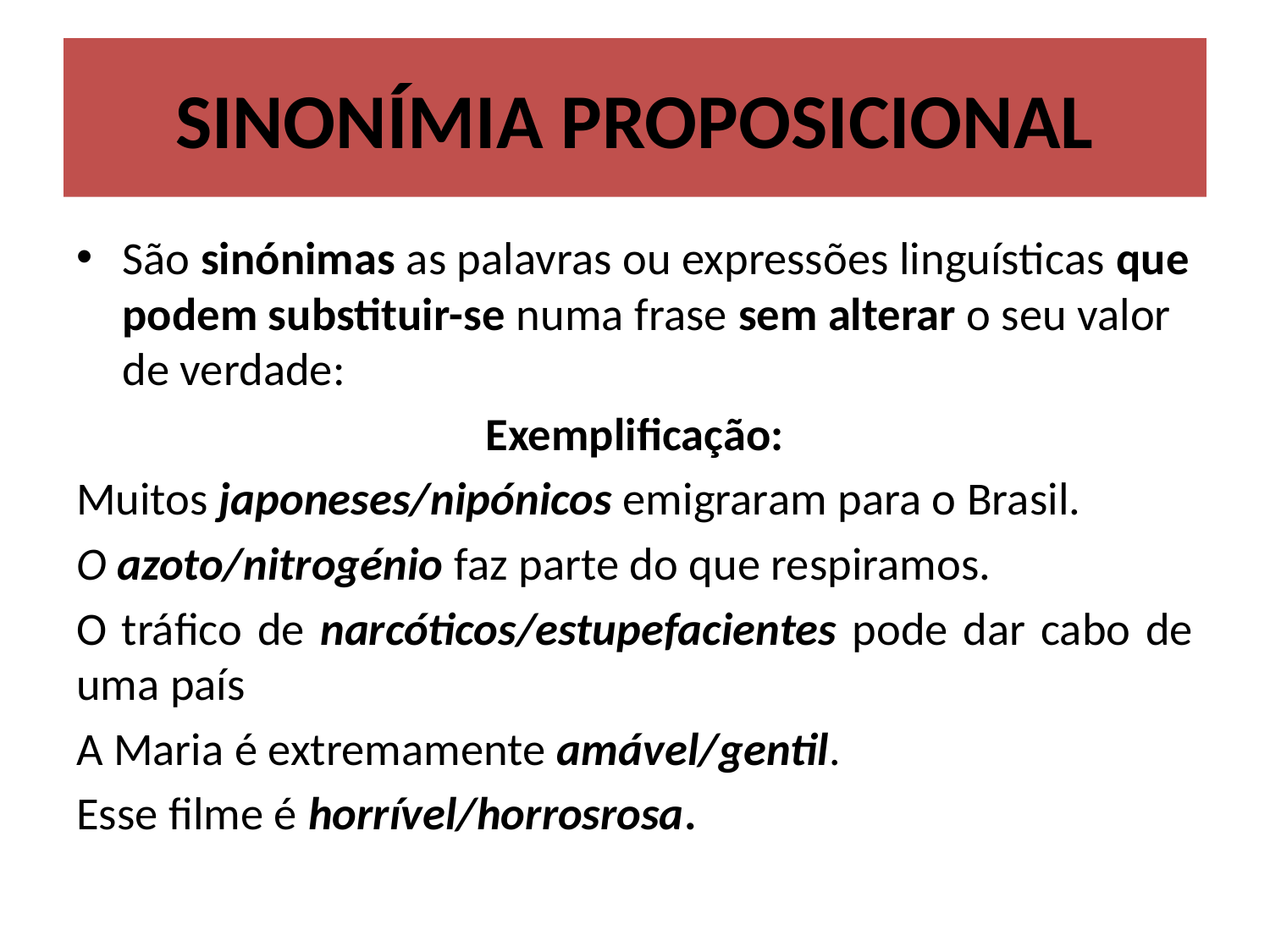

# SINONÍMIA PROPOSICIONAL
São sinónimas as palavras ou expressões linguísticas que podem substituir-se numa frase sem alterar o seu valor de verdade:
Exemplificação:
Muitos japoneses/nipónicos emigraram para o Brasil.
O azoto/nitrogénio faz parte do que respiramos.
O tráfico de narcóticos/estupefacientes pode dar cabo de uma país
A Maria é extremamente amável/gentil.
Esse filme é horrível/horrosrosa.